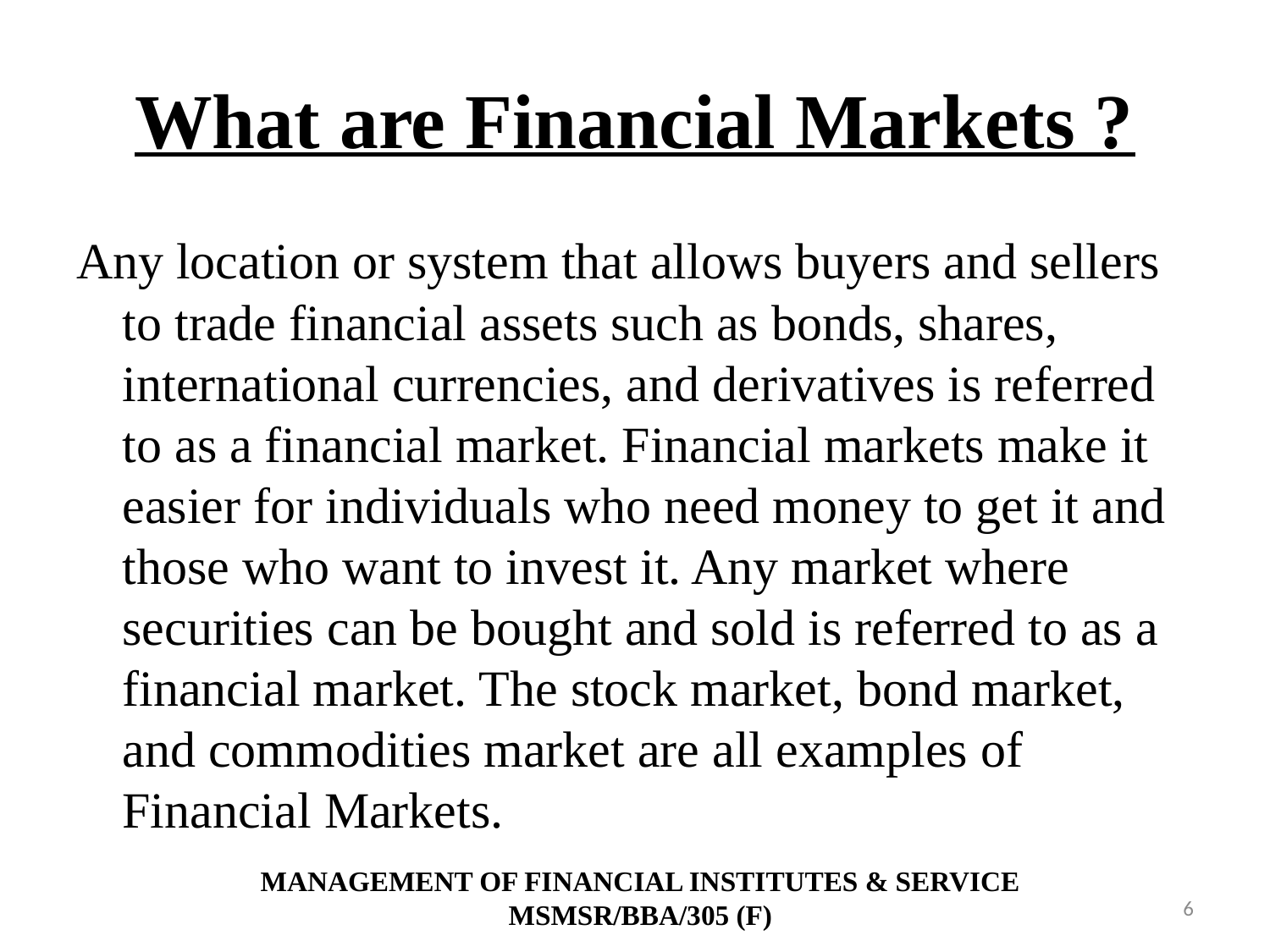

# What are Financial Markets ?
Any location or system that allows buyers and sellers to trade financial assets such as bonds, shares, international currencies, and derivatives is referred to as a financial market. Financial markets make it easier for individuals who need money to get it and those who want to invest it. Any market where securities can be bought and sold is referred to as a financial market. The stock market, bond market, and commodities market are all examples of Financial Markets.

MANAGEMENT OF FINANCIAL INSTITUTES & SERVICE
MSMSR/BBA/305 (F)
6